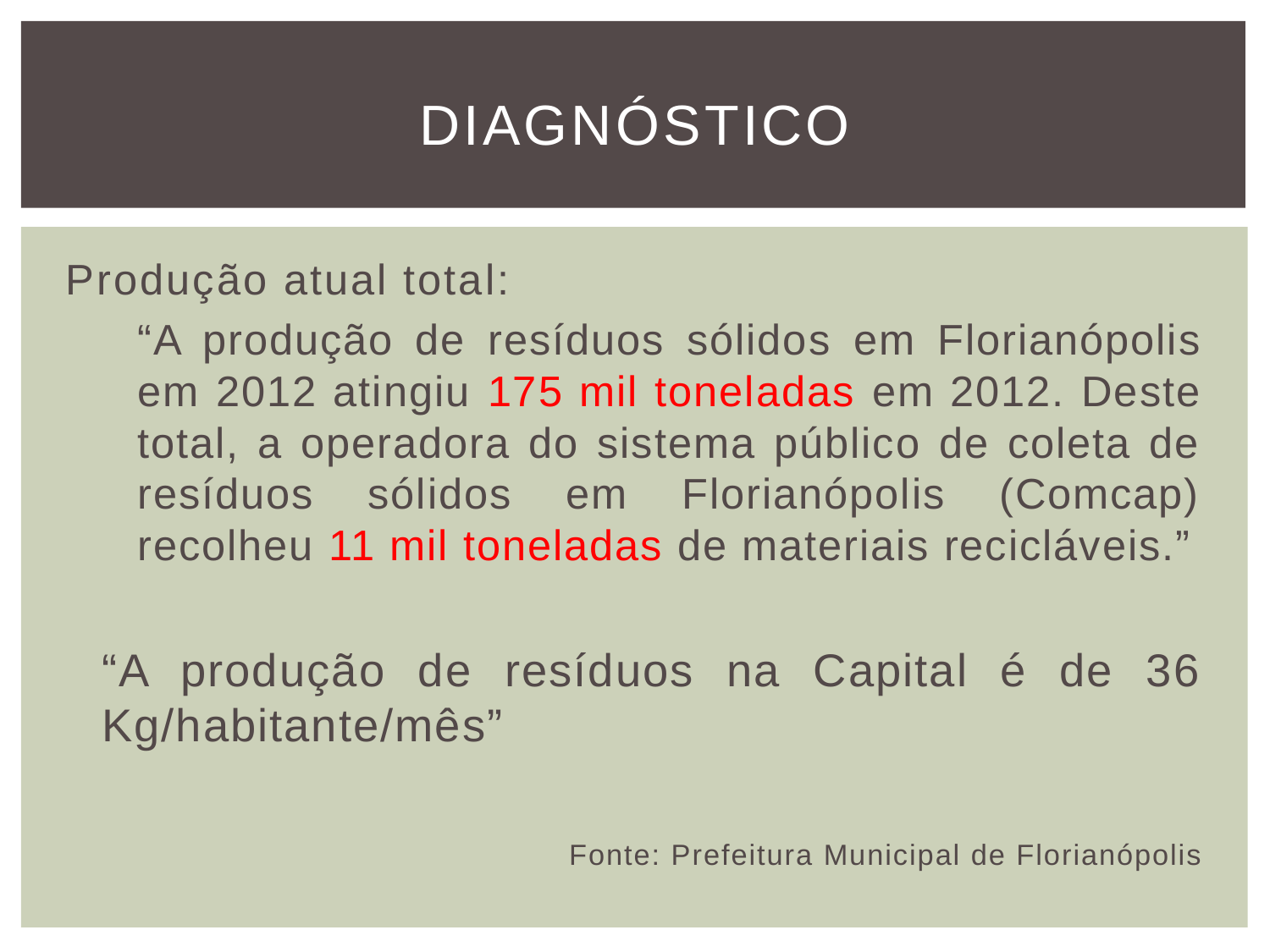

# Diagnóstico
Produção atual total:
“A produção de resíduos sólidos em Florianópolis em 2012 atingiu 175 mil toneladas em 2012. Deste total, a operadora do sistema público de coleta de resíduos sólidos em Florianópolis (Comcap) recolheu 11 mil toneladas de materiais recicláveis.”

“A produção de resíduos na Capital é de 36 Kg/habitante/mês”

Fonte: Prefeitura Municipal de Florianópolis